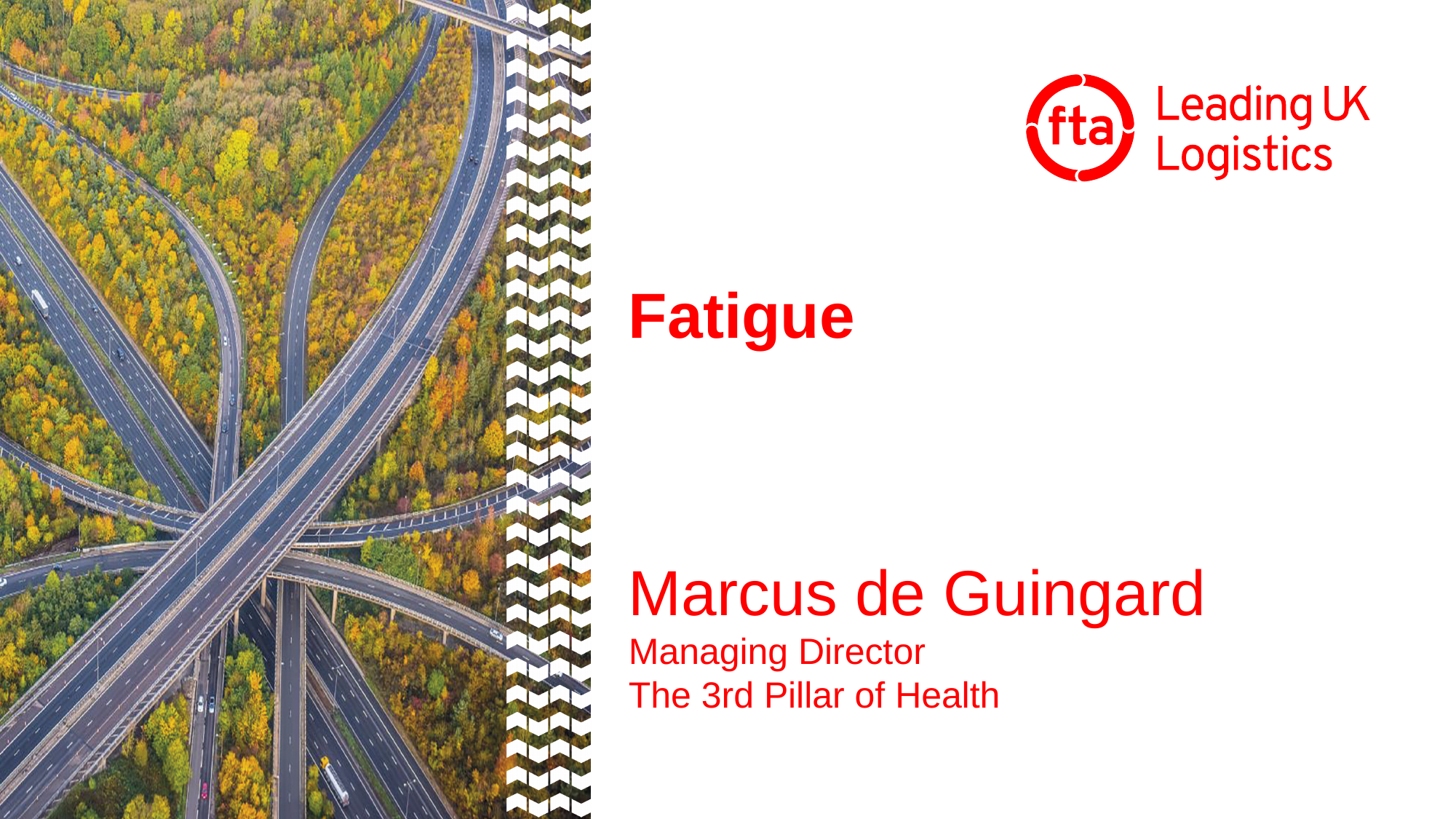

# Fatigue
Marcus de Guingard
Managing Director
The 3rd Pillar of Health